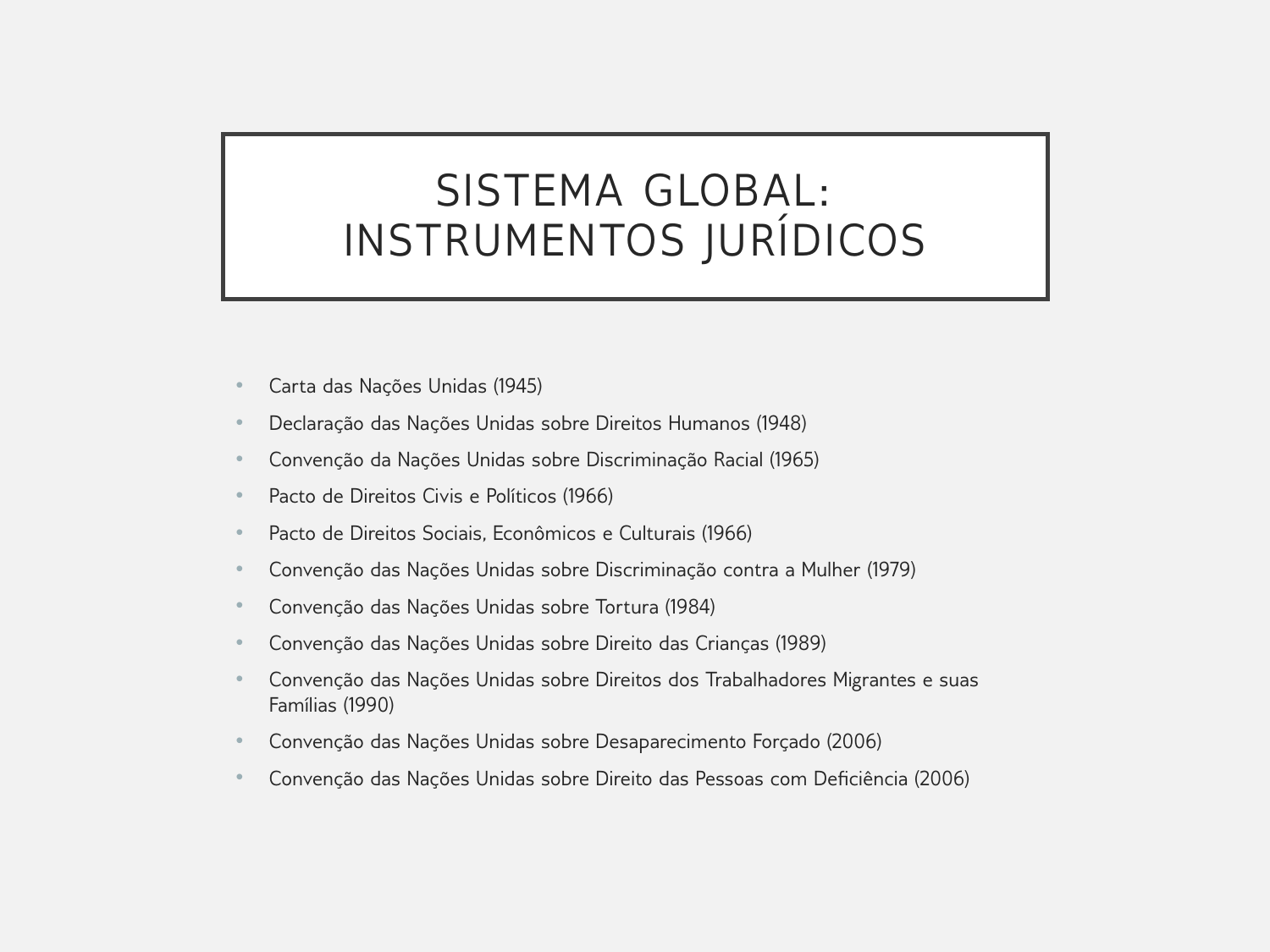

# SISTEMA GLOBAL: INSTRUMENTOS JURÍDICOS
Carta das Nações Unidas (1945)
Declaração das Nações Unidas sobre Direitos Humanos (1948)
Convenção da Nações Unidas sobre Discriminação Racial (1965)
Pacto de Direitos Civis e Políticos (1966)
Pacto de Direitos Sociais, Econômicos e Culturais (1966)
Convenção das Nações Unidas sobre Discriminação contra a Mulher (1979)
Convenção das Nações Unidas sobre Tortura (1984)
Convenção das Nações Unidas sobre Direito das Crianças (1989)
Convenção das Nações Unidas sobre Direitos dos Trabalhadores Migrantes e suas Famílias (1990)
Convenção das Nações Unidas sobre Desaparecimento Forçado (2006)
Convenção das Nações Unidas sobre Direito das Pessoas com Deficiência (2006)